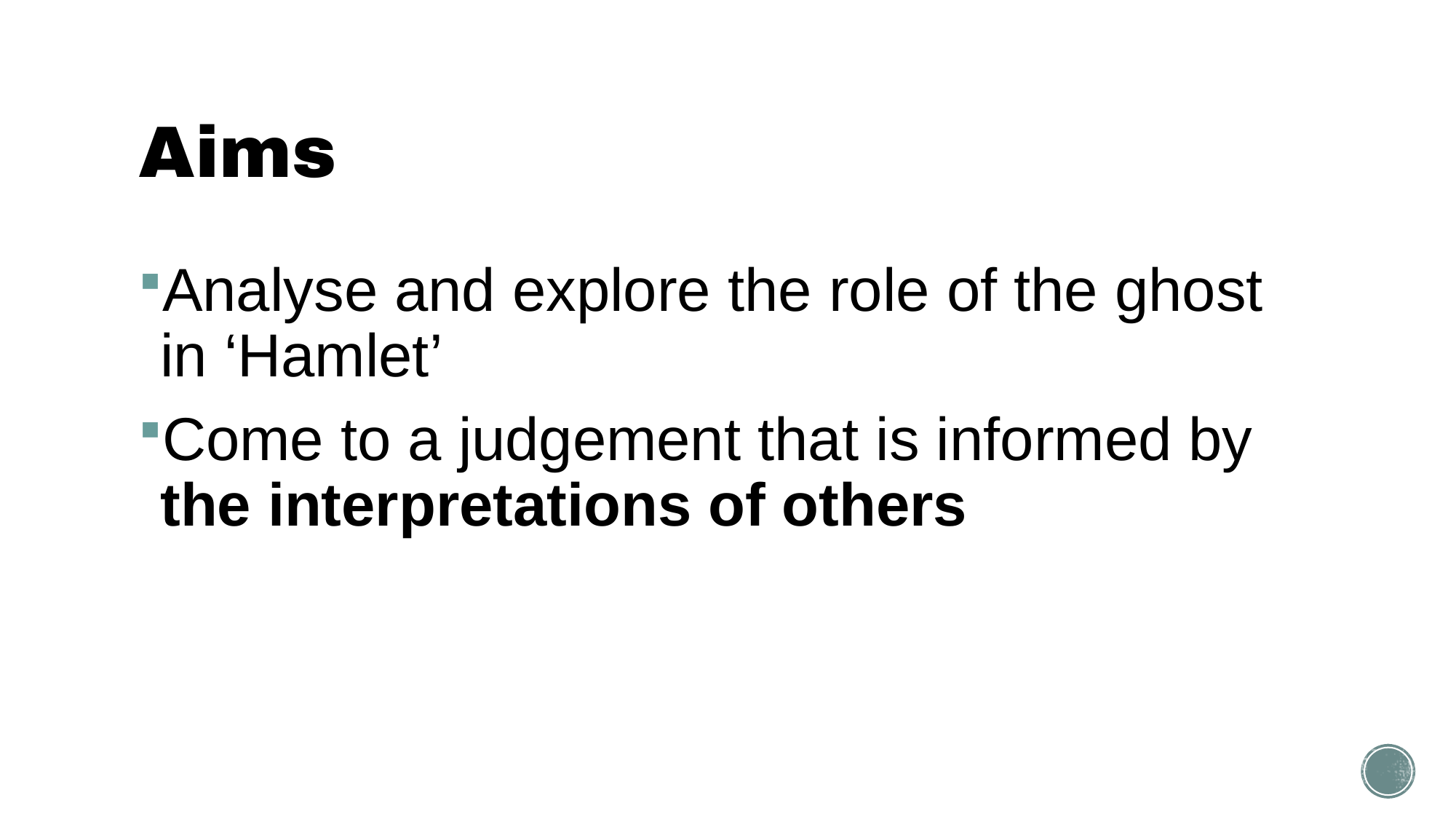

# Aims
Analyse and explore the role of the ghost in ‘Hamlet’
Come to a judgement that is informed by the interpretations of others